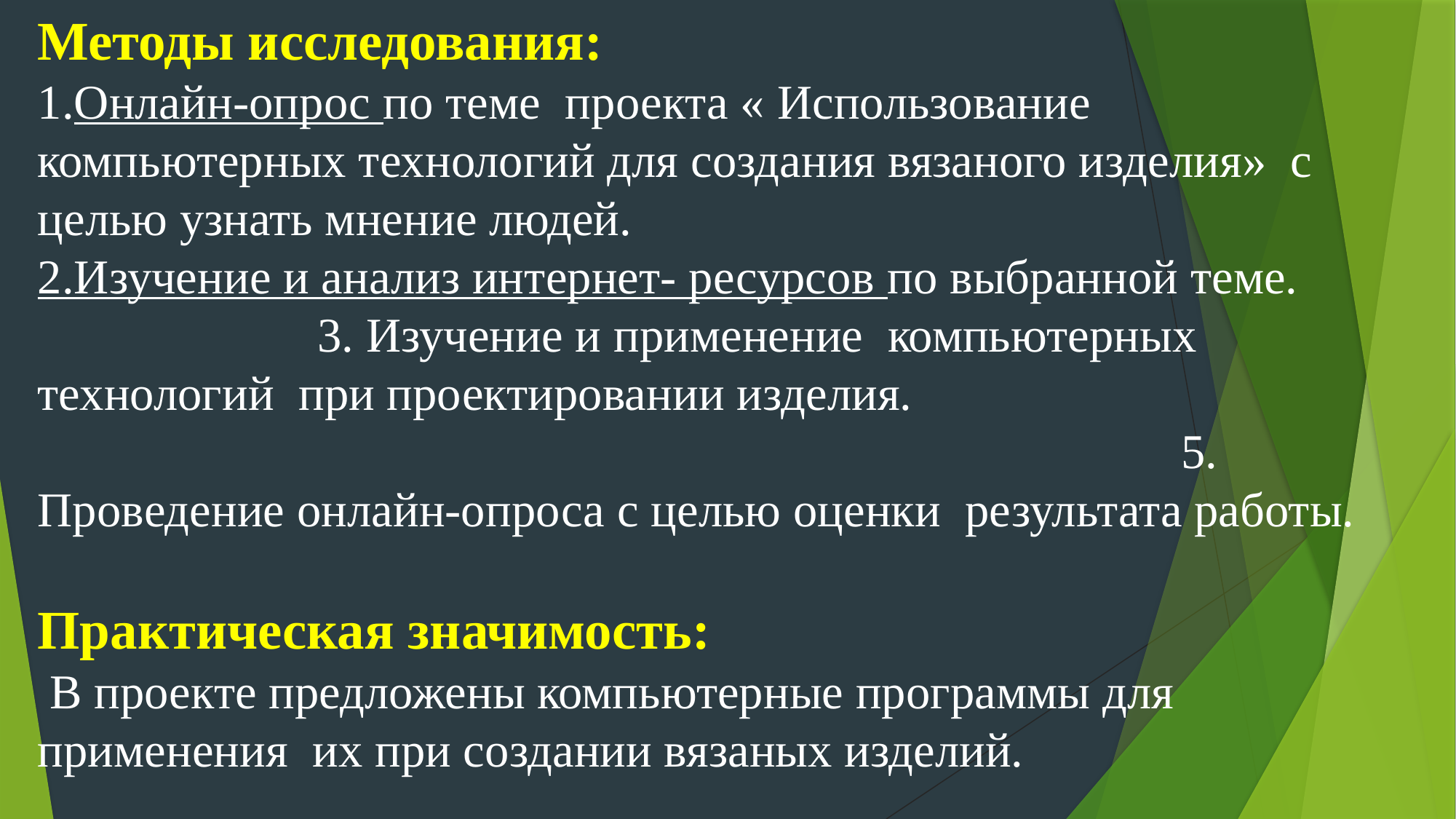

Методы исследования:
1.Онлайн-опрос по теме  проекта « Использование компьютерных технологий для создания вязаного изделия»  с целью узнать мнение людей.                                            2.Изучение и анализ интернет- ресурсов по выбранной теме.                               3. Изучение и применение  компьютерных  технологий  при проектировании изделия.                                                                                                                                     5. Проведение онлайн-опроса с целью оценки  результата работы.

Практическая значимость:
 В проекте предложены компьютерные программы для применения  их при создании вязаных изделий.